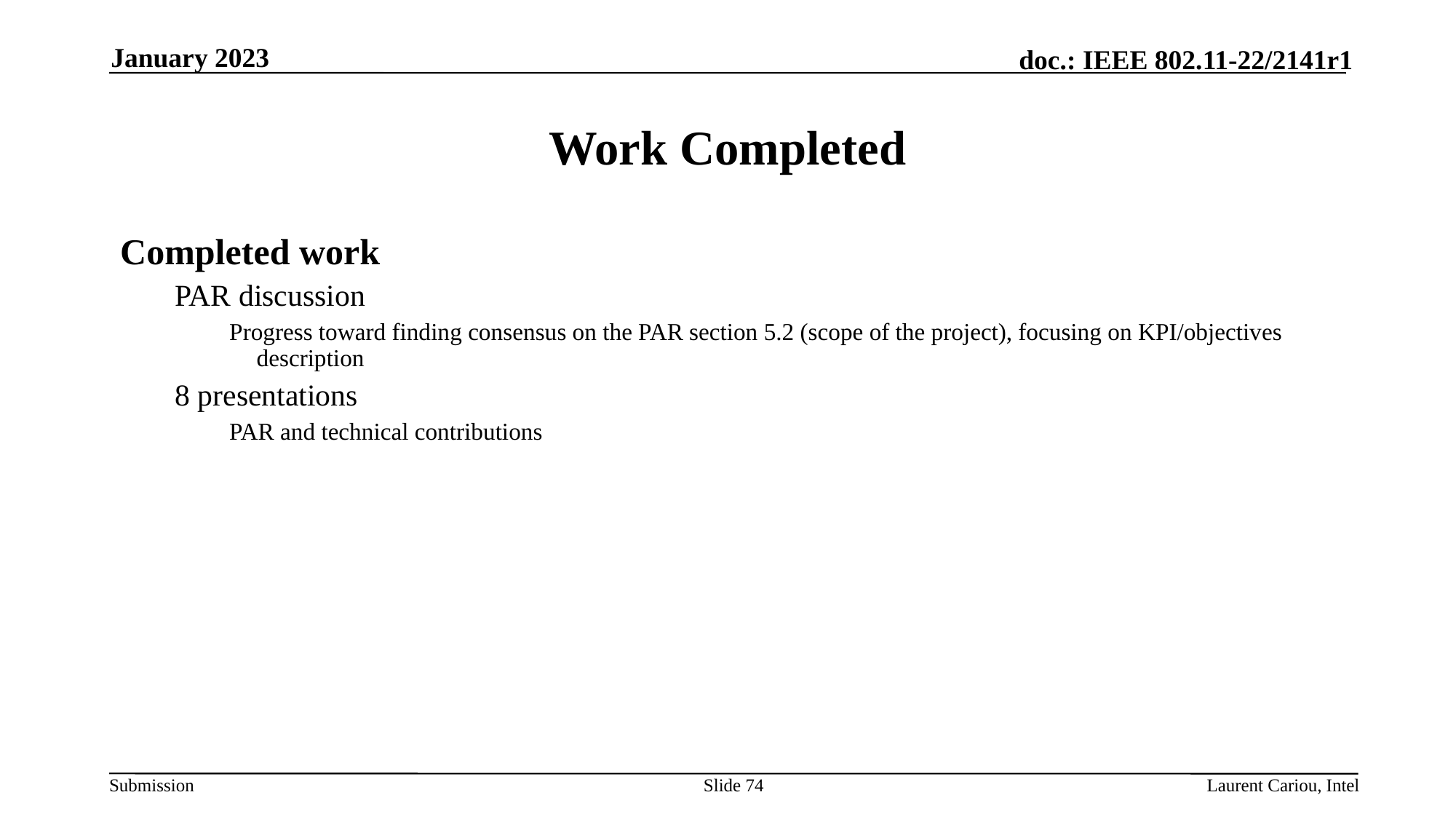

January 2023
# Work Completed
Completed work
PAR discussion
Progress toward finding consensus on the PAR section 5.2 (scope of the project), focusing on KPI/objectives description
8 presentations
PAR and technical contributions

Laurent Cariou, Intel
Slide 74